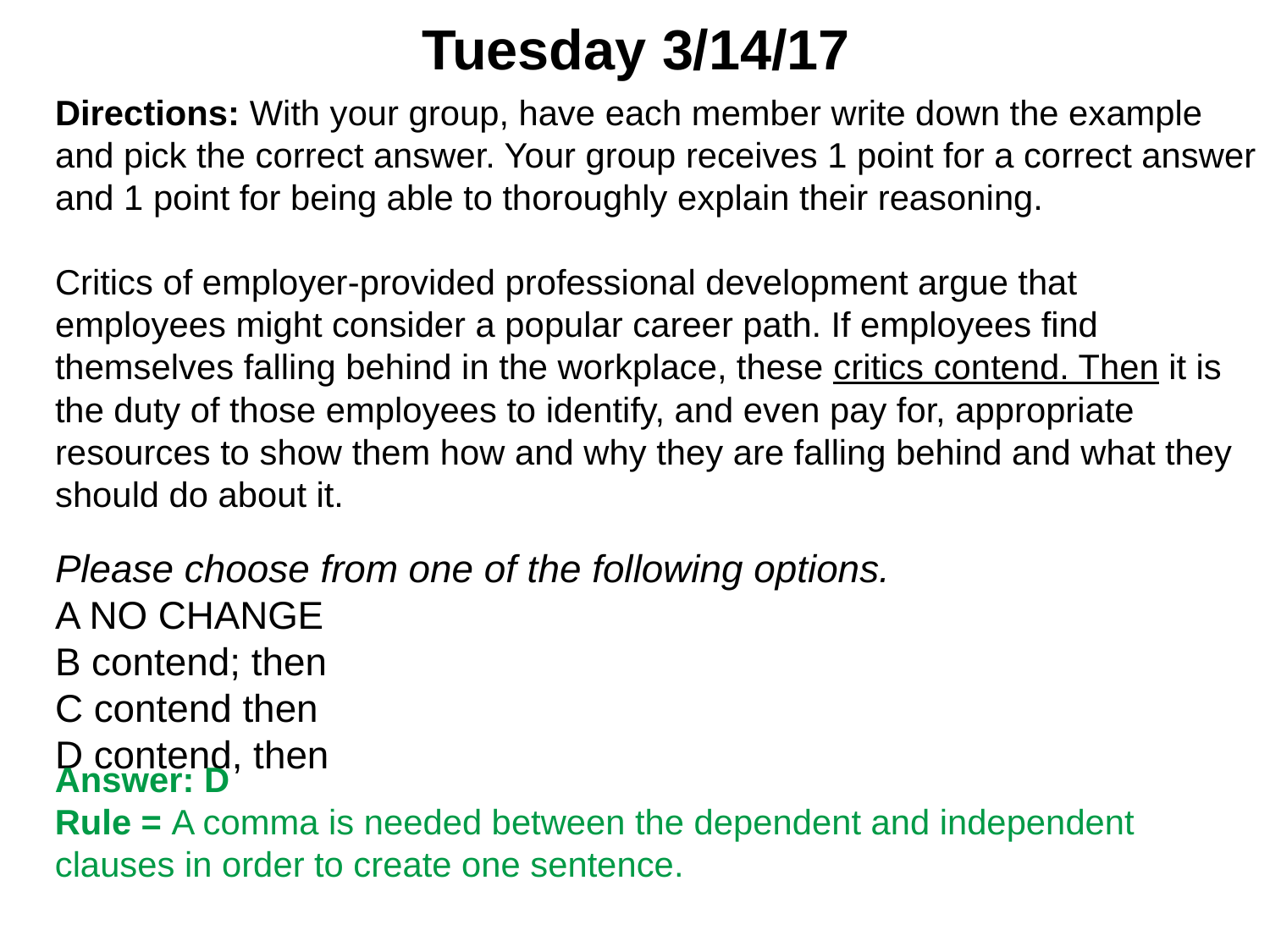

# Tuesday 3/14/17
Directions: With your group, have each member write down the example and pick the correct answer. Your group receives 1 point for a correct answer and 1 point for being able to thoroughly explain their reasoning.

Critics of employer-provided professional development argue that employees might consider a popular career path. If employees find themselves falling behind in the workplace, these critics contend. Then it is the duty of those employees to identify, and even pay for, appropriate resources to show them how and why they are falling behind and what they should do about it.

Please choose from one of the following options.
A NO CHANGE
B contend; then
C contend then
D contend, then

Answer: D
Rule = A comma is needed between the dependent and independent clauses in order to create one sentence.